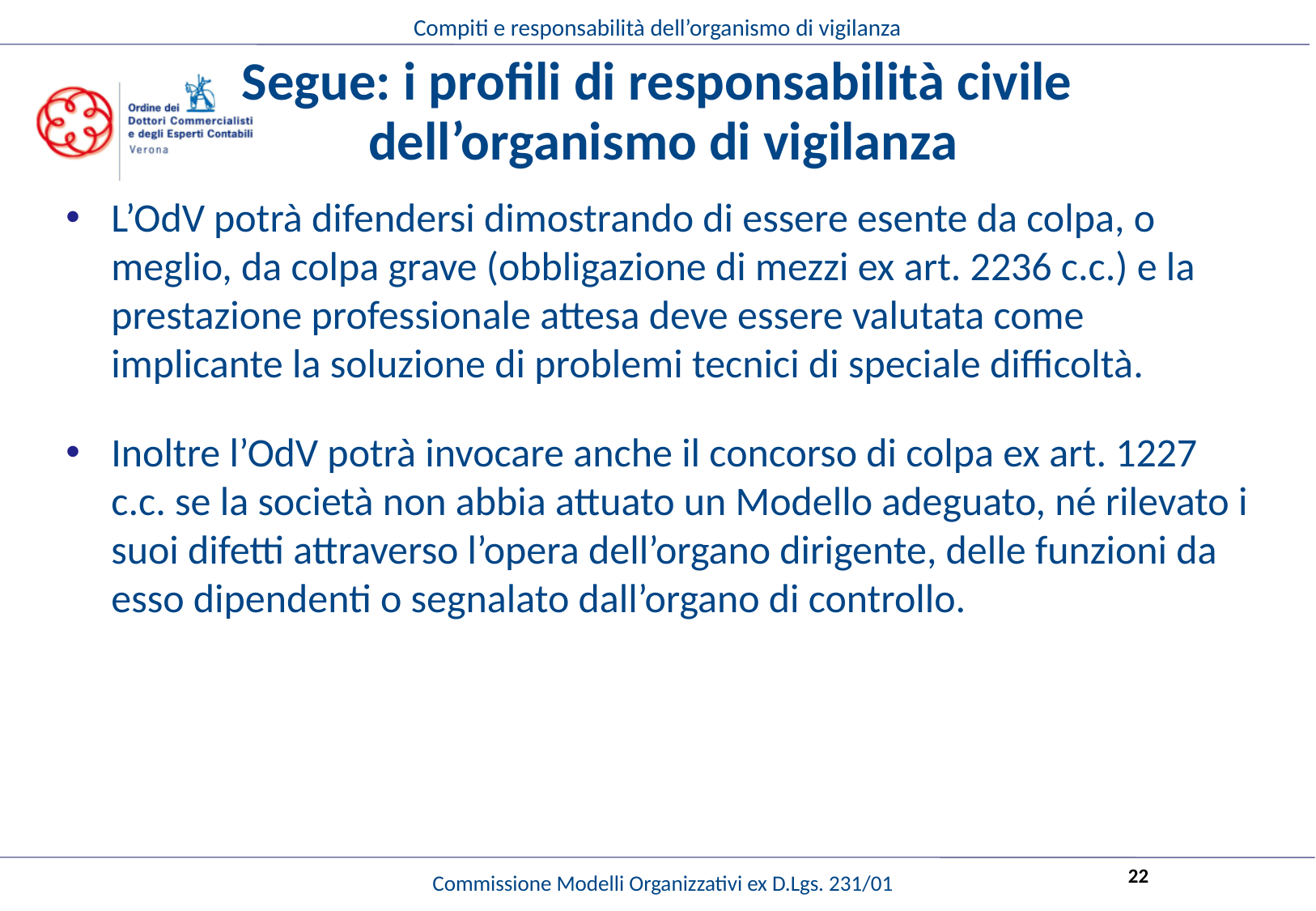

# Segue: i profili di responsabilità civile dell’organismo di vigilanza
L’OdV potrà difendersi dimostrando di essere esente da colpa, o meglio, da colpa grave (obbligazione di mezzi ex art. 2236 c.c.) e la prestazione professionale attesa deve essere valutata come implicante la soluzione di problemi tecnici di speciale difficoltà.

Inoltre l’OdV potrà invocare anche il concorso di colpa ex art. 1227 c.c. se la società non abbia attuato un Modello adeguato, né rilevato i suoi difetti attraverso l’opera dell’organo dirigente, delle funzioni da esso dipendenti o segnalato dall’organo di controllo.